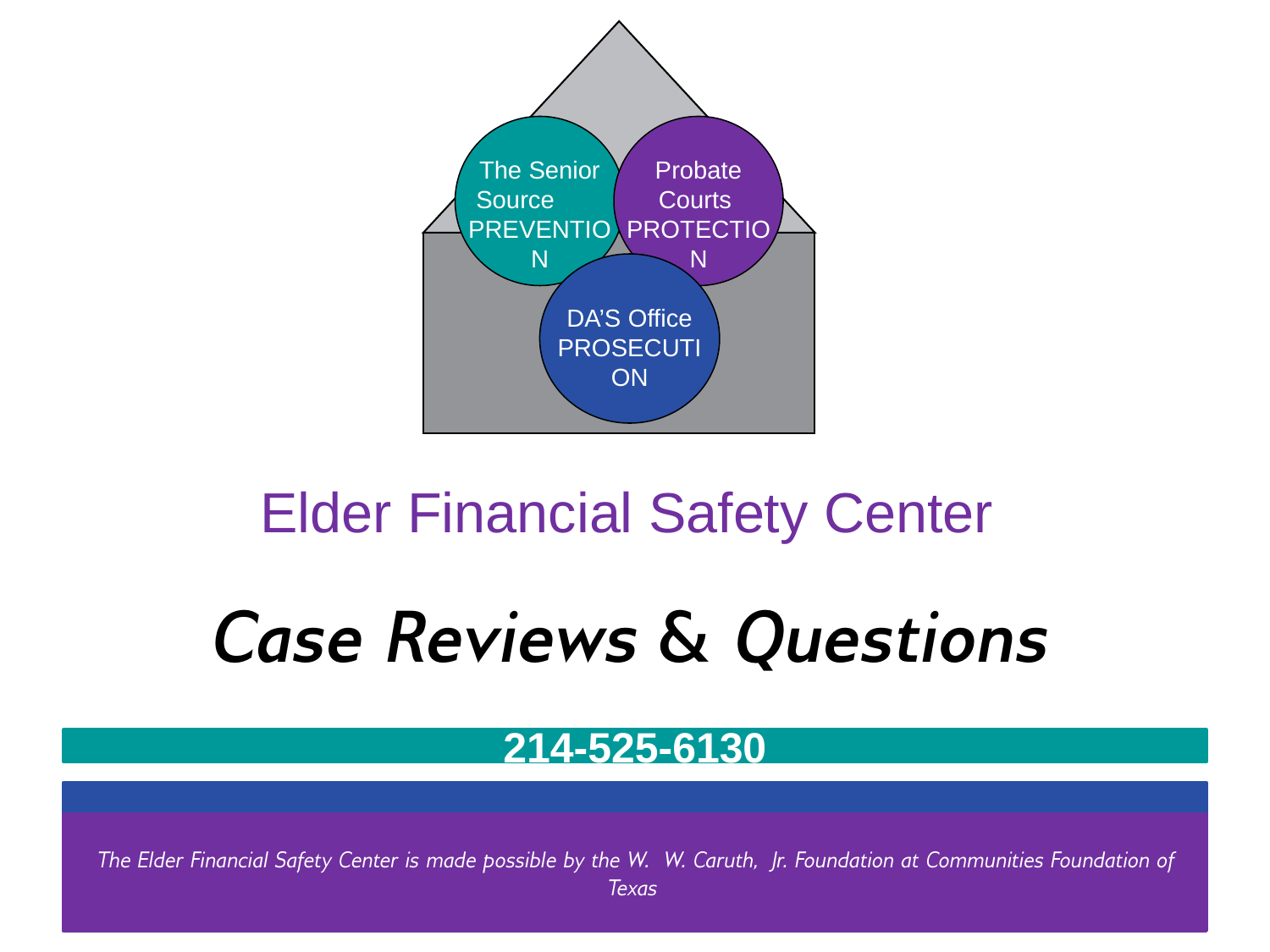

The Senior Source        PREVENTION
Probate Courts  PROTECTION

DA’S Office PROSECUTION
# Elder Financial Safety Center
Case Reviews & Questions
214-525-6130

The Elder Financial Safety Center is made possible by the W.  W. Caruth,  Jr. Foundation at Communities Foundation of Texas